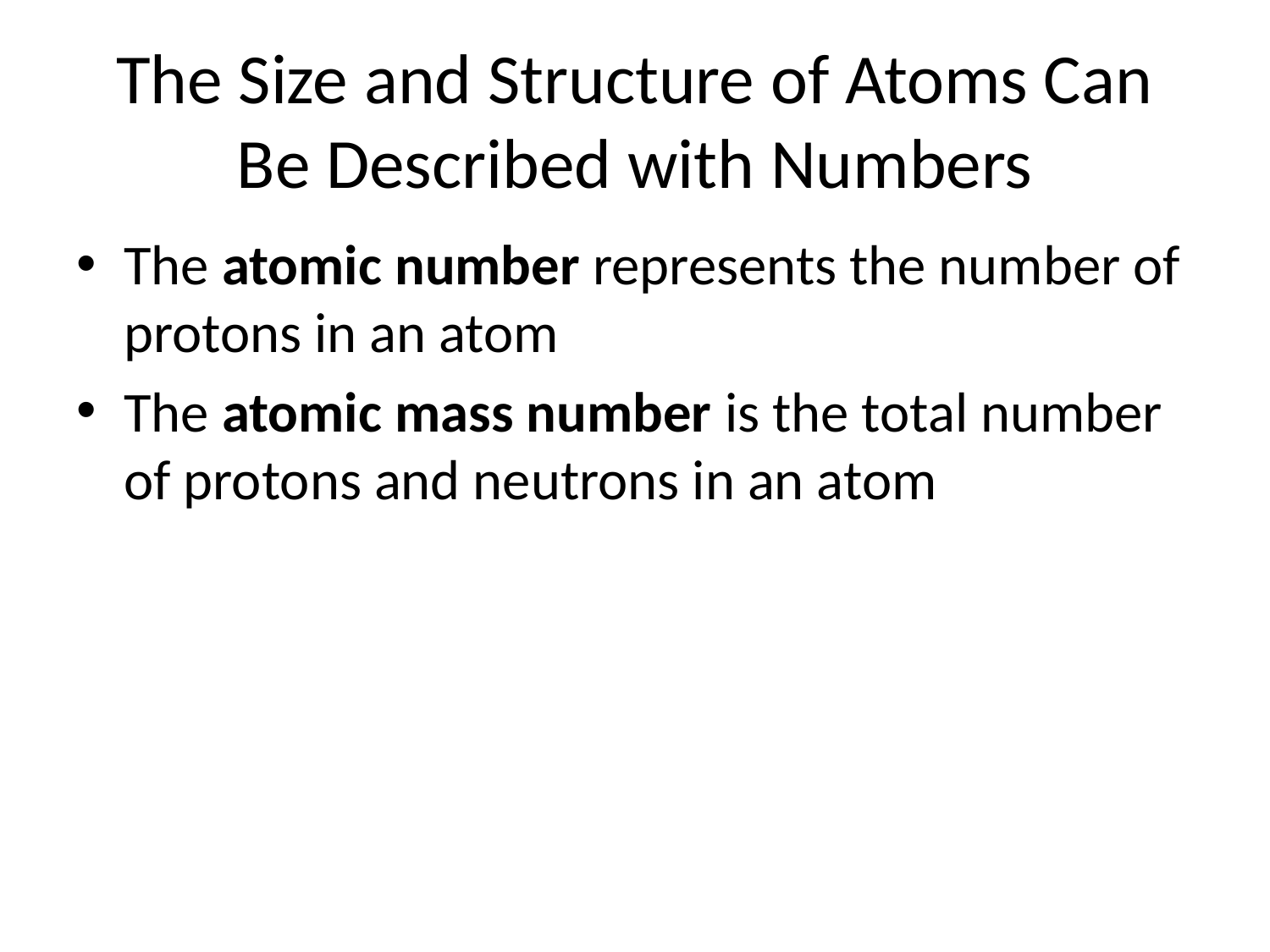

# The Size and Structure of Atoms Can Be Described with Numbers
The atomic number represents the number of protons in an atom
The atomic mass number is the total number of protons and neutrons in an atom